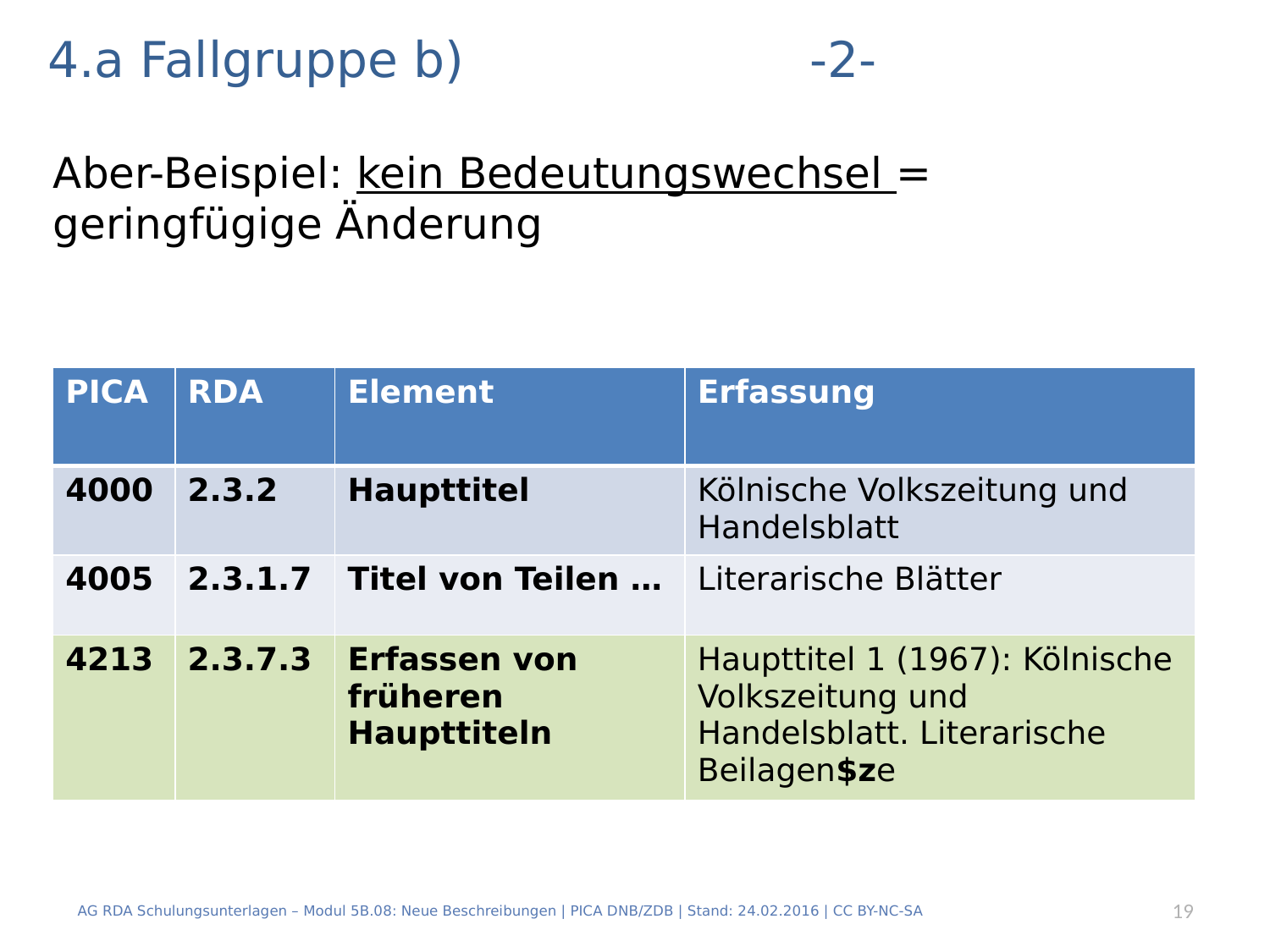

# 4.a Fallgruppe b)			-2-
Aber-Beispiel: kein Bedeutungswechsel = geringfügige Änderung
| PICA | RDA | Element | Erfassung |
| --- | --- | --- | --- |
| 4000 | 2.3.2 | Haupttitel | Kölnische Volkszeitung und Handelsblatt |
| 4005 | 2.3.1.7 | Titel von Teilen … | Literarische Blätter |
| 4213 | 2.3.7.3 | Erfassen von früheren Haupttiteln | Haupttitel 1 (1967): Kölnische Volkszeitung und Handelsblatt. Literarische Beilagen$ze |
AG RDA Schulungsunterlagen – Modul 5B.08: Neue Beschreibungen | PICA DNB/ZDB | Stand: 24.02.2016 | CC BY-NC-SA
19